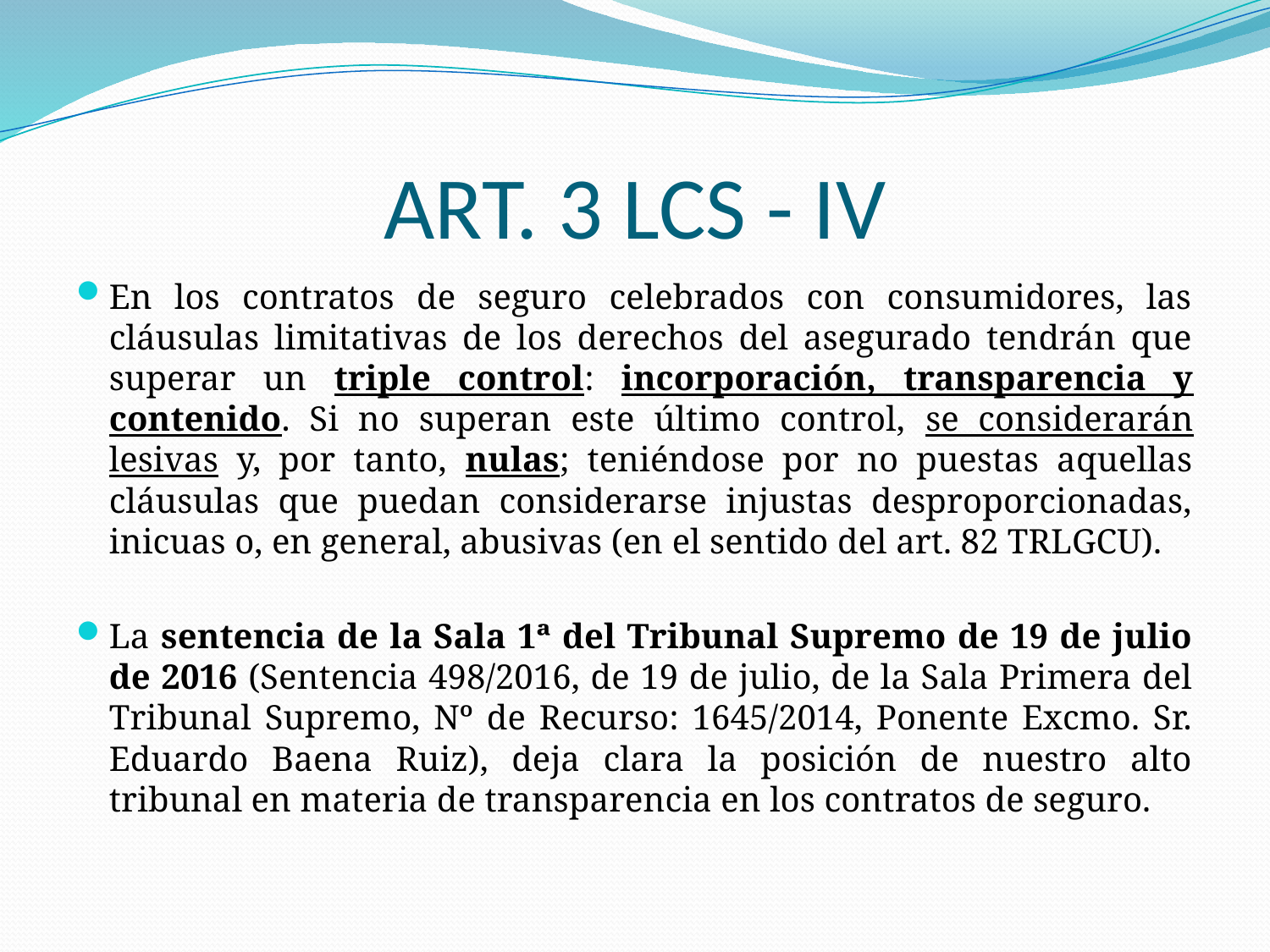

# ART. 3 LCS - IV
En los contratos de seguro celebrados con consumidores, las cláusulas limitativas de los derechos del asegurado tendrán que superar un triple control: incorporación, transparencia y contenido. Si no superan este último control, se considerarán lesivas y, por tanto, nulas; teniéndose por no puestas aquellas cláusulas que puedan considerarse injustas desproporcionadas, inicuas o, en general, abusivas (en el sentido del art. 82 TRLGCU).

La sentencia de la Sala 1ª del Tribunal Supremo de 19 de julio de 2016 (Sentencia 498/2016, de 19 de julio, de la Sala Primera del Tribunal Supremo, Nº de Recurso: 1645/2014, Ponente Excmo. Sr. Eduardo Baena Ruiz), deja clara la posición de nuestro alto tribunal en materia de transparencia en los contratos de seguro.